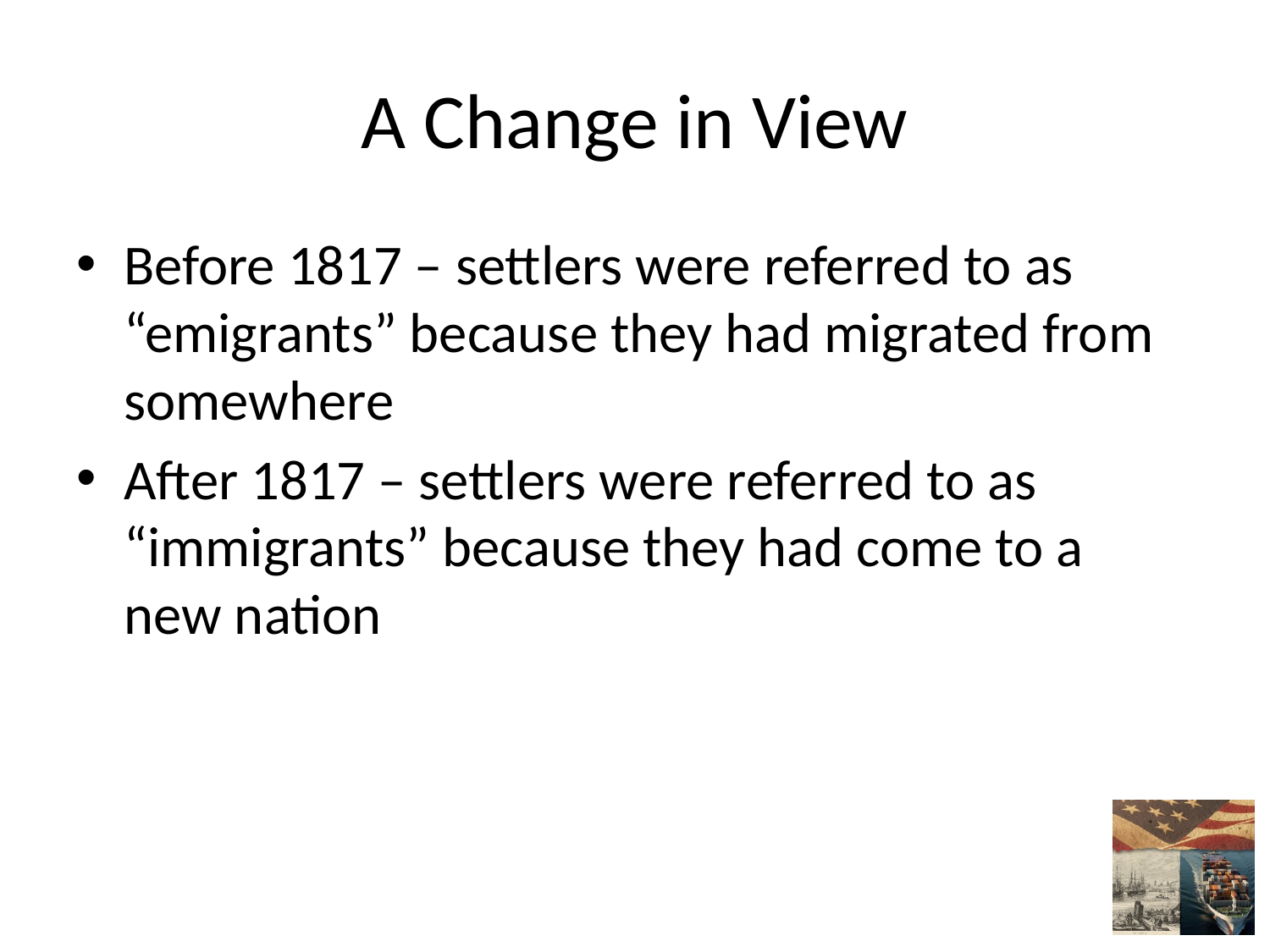

# A Change in View
Before 1817 – settlers were referred to as “emigrants” because they had migrated from somewhere
After 1817 – settlers were referred to as “immigrants” because they had come to a new nation